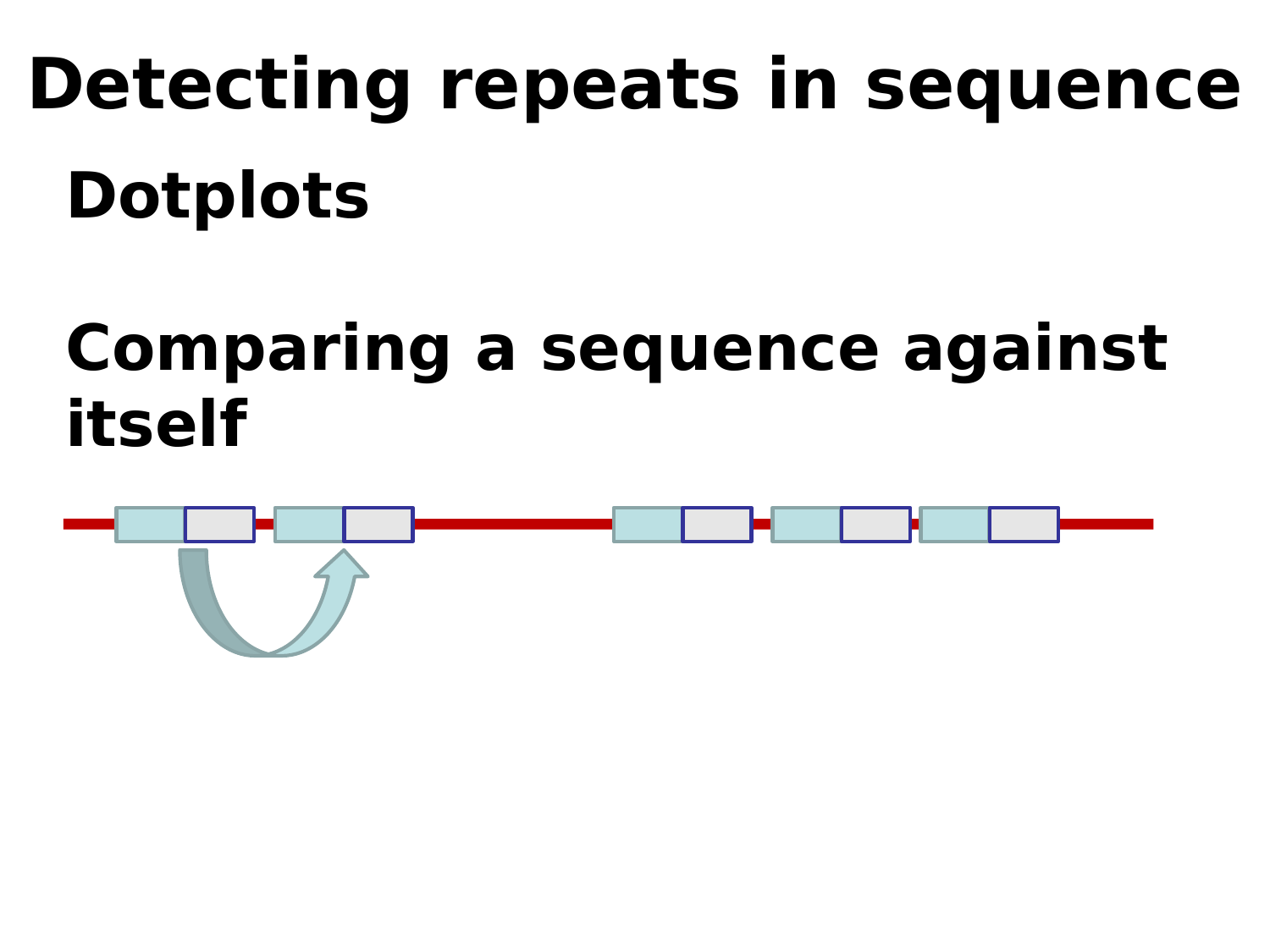

Detecting repeats in sequence
Dotplots

Comparing a sequence against itself